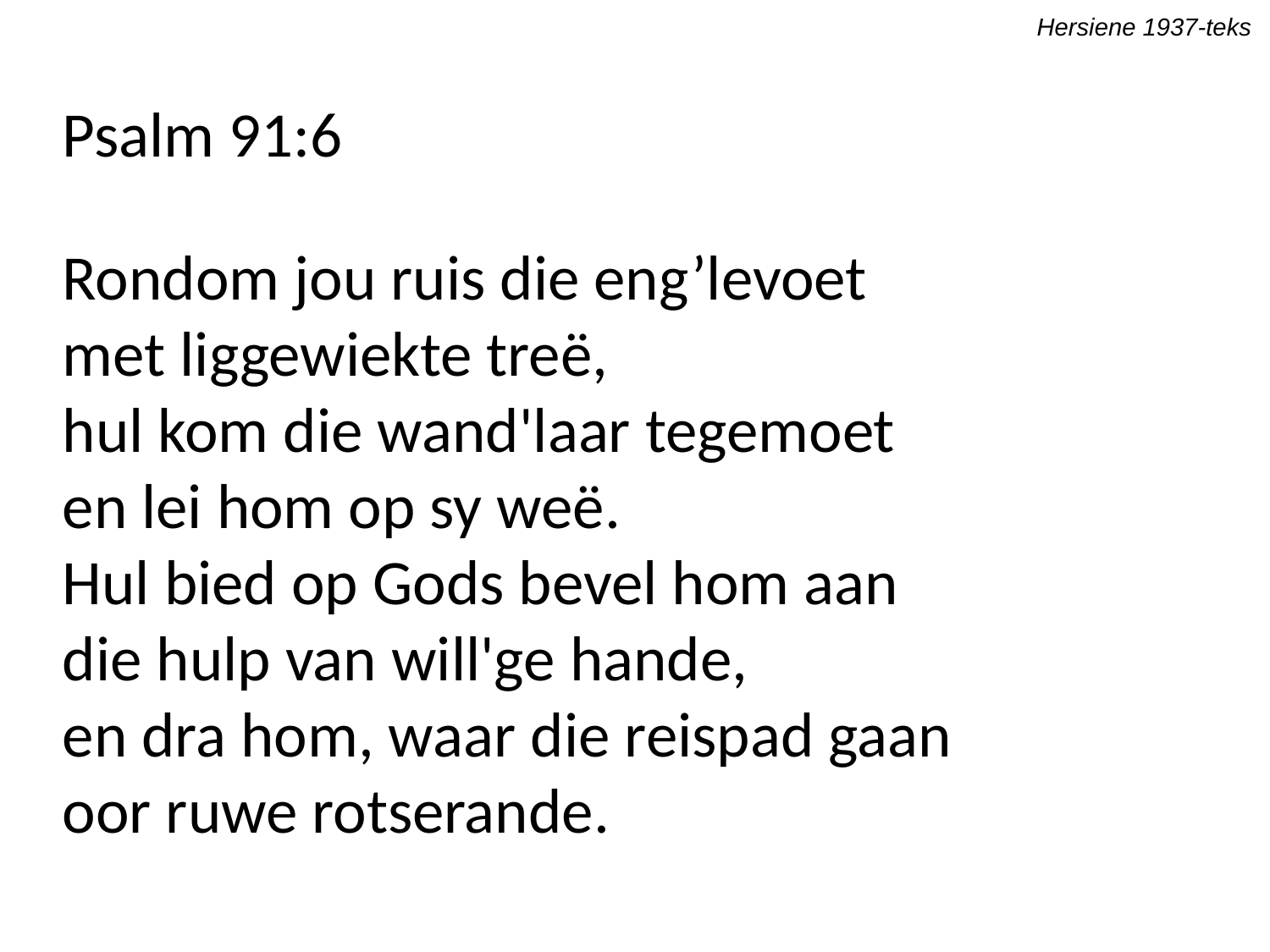

Hersiene 1937-teks
Psalm 91:6

Rondom jou ruis die eng’levoet
met liggewiekte treë,
hul kom die wand'laar tegemoet
en lei hom op sy weë.
Hul bied op Gods bevel hom aan
die hulp van will'ge hande,
en dra hom, waar die reispad gaan
oor ruwe rotserande.